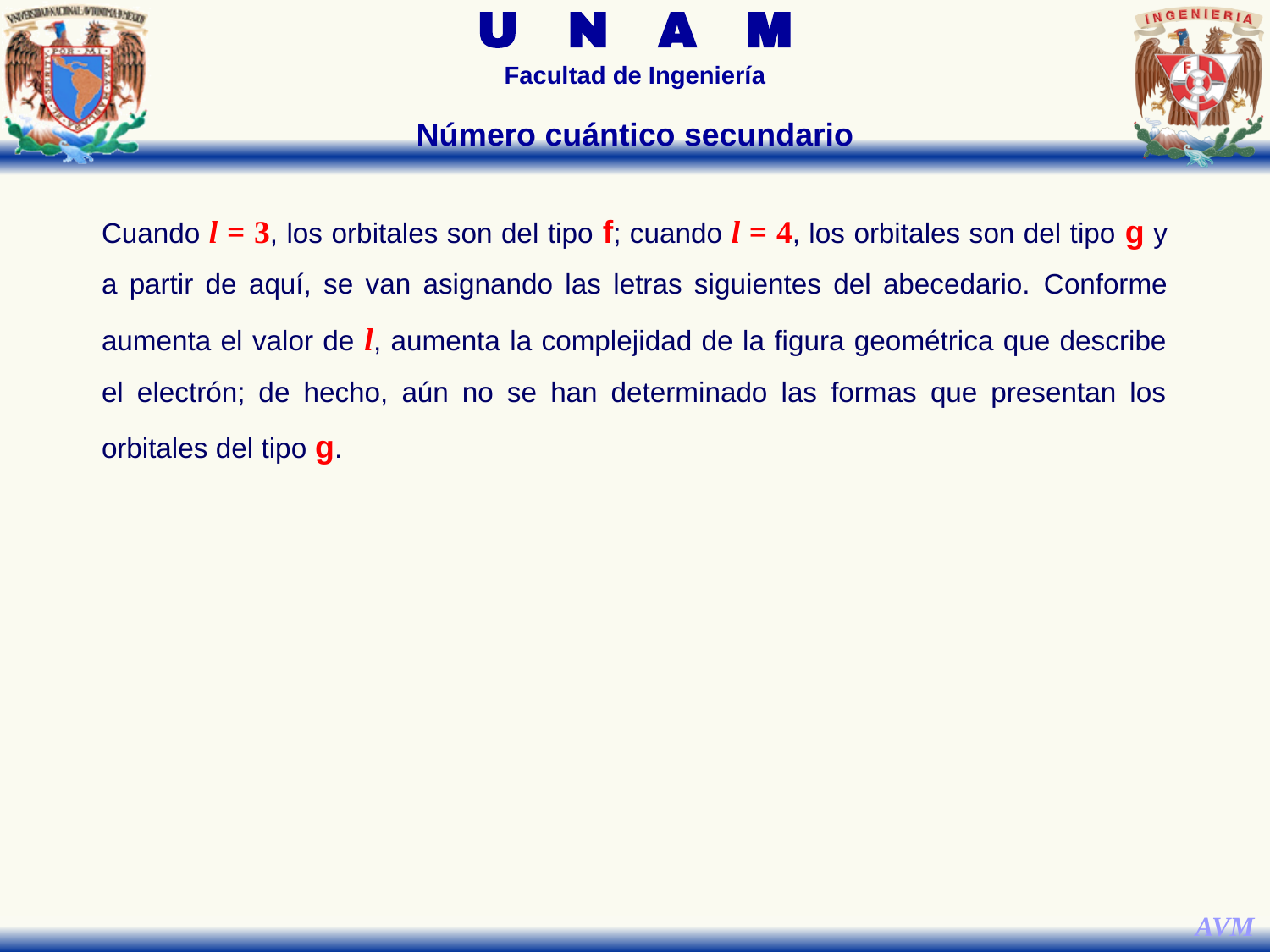

Número cuántico secundario
Cuando l = 3, los orbitales son del tipo f; cuando l = 4, los orbitales son del tipo g y a partir de aquí, se van asignando las letras siguientes del abecedario. Conforme aumenta el valor de l, aumenta la complejidad de la figura geométrica que describe el electrón; de hecho, aún no se han determinado las formas que presentan los orbitales del tipo g.